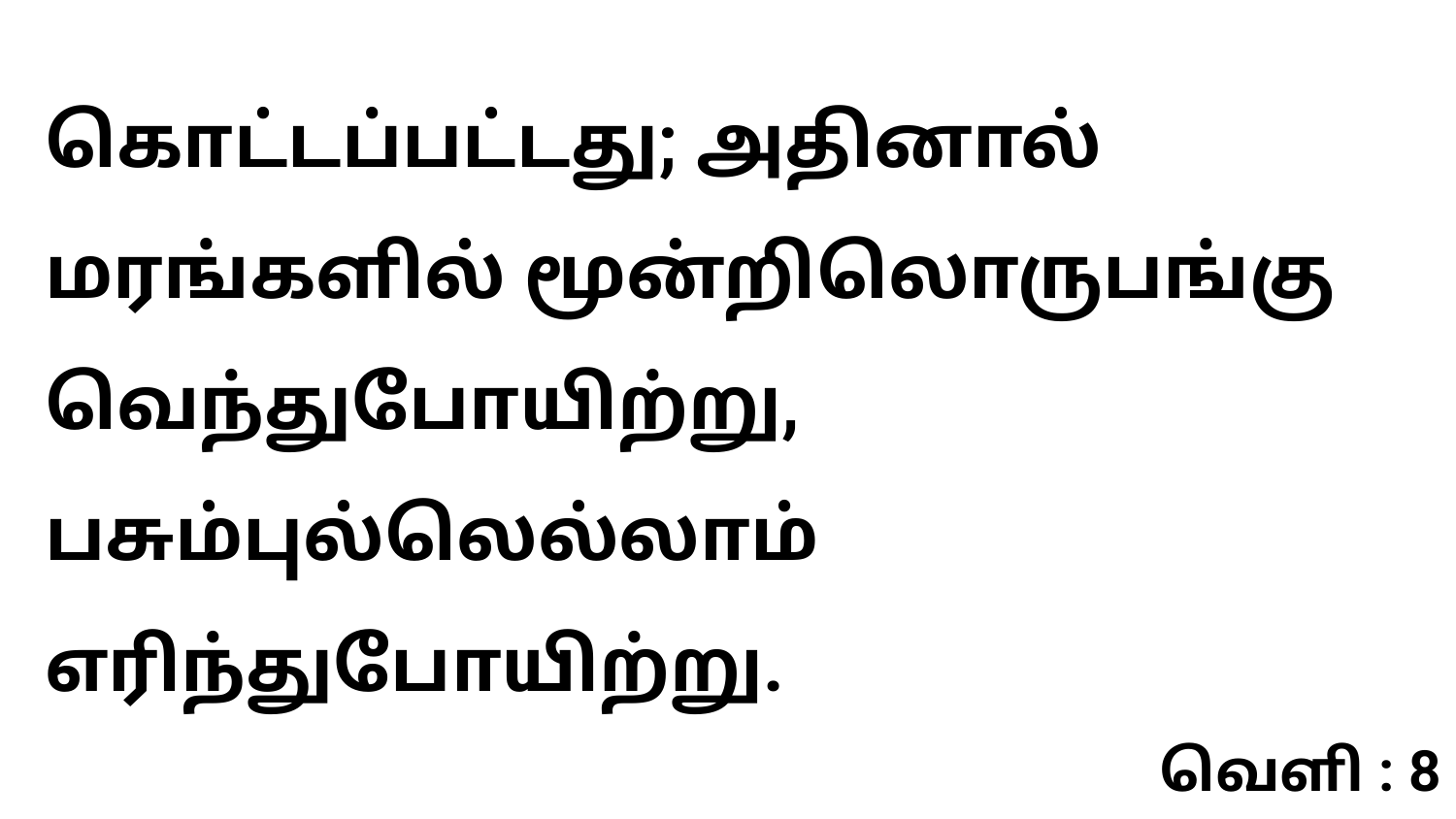

கொட்டப்பட்டது; அதினால் மரங்களில் மூன்றிலொருபங்கு வெந்துபோயிற்று, பசும்புல்லெல்லாம் எரிந்துபோயிற்று.
வெளி : 8